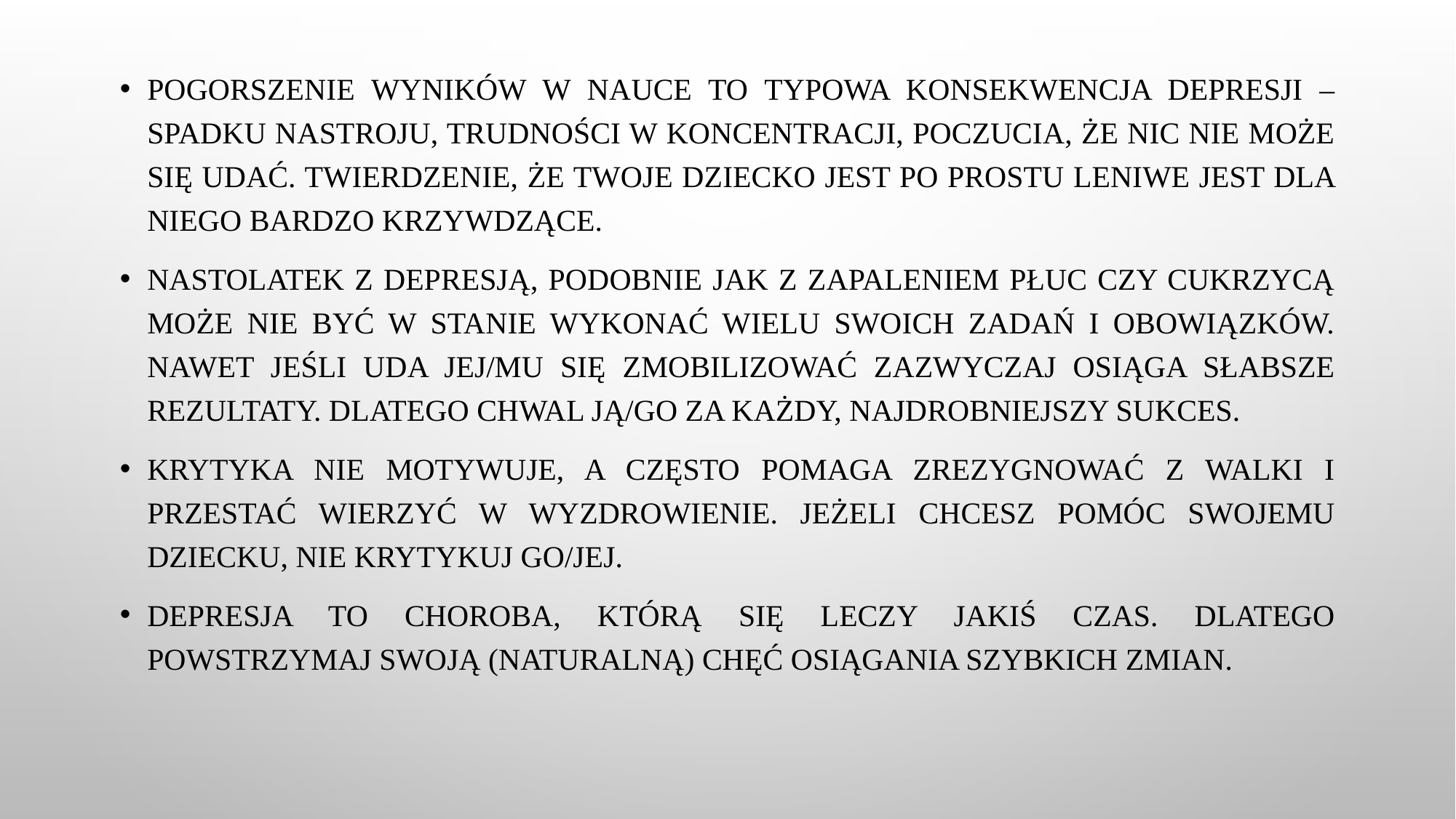

Pogorszenie wyników w nauce to typowa konsekwencja depresji – spadku nastroju, trudności w koncentracji, poczucia, że nic nie może się udać. Twierdzenie, że Twoje dziecko jest po prostu leniwe jest dla niego bardzo krzywdzące.
Nastolatek z depresją, podobnie jak z zapaleniem płuc czy cukrzycą może nie być w stanie wykonać wielu swoich zadań i obowiązków. Nawet jeśli uda jej/mu się zmobilizować zazwyczaj osiąga słabsze rezultaty. Dlatego chwal ją/go za każdy, najdrobniejszy sukces.
Krytyka nie motywuje, a często pomaga zrezygnować z walki i przestać wierzyć w wyzdrowienie. Jeżeli chcesz pomóc swojemu dziecku, nie krytykuj go/jej.
Depresja to choroba, którą się leczy jakiś czas. Dlatego powstrzymaj swoją (naturalną) chęć osiągania szybkich zmian.